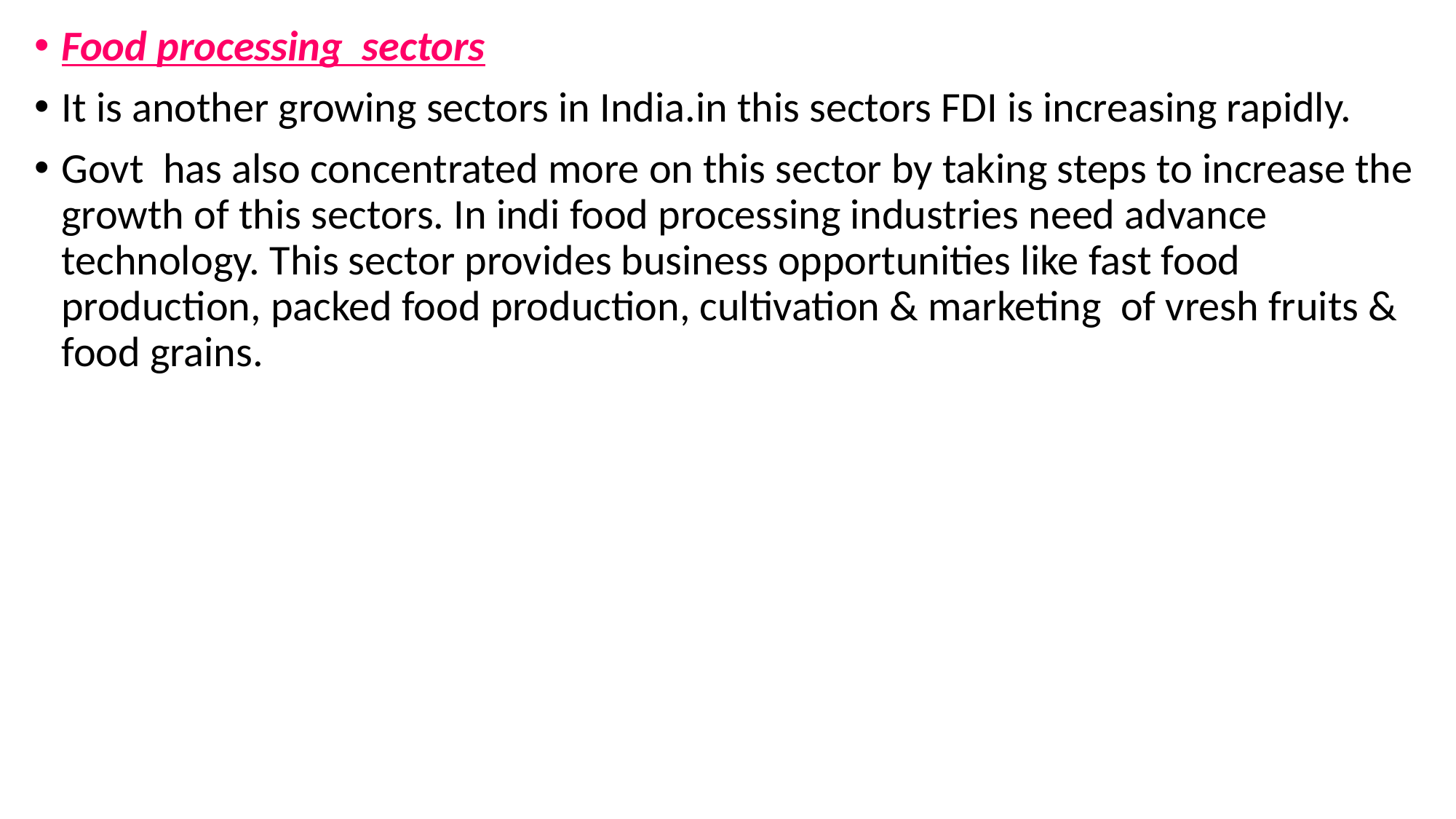

Food processing  sectors
It is another growing sectors in India.in this sectors FDI is increasing rapidly.
Govt  has also concentrated more on this sector by taking steps to increase the growth of this sectors. In indi food processing industries need advance technology. This sector provides business opportunities like fast food production, packed food production, cultivation & marketing  of vresh fruits & food grains.